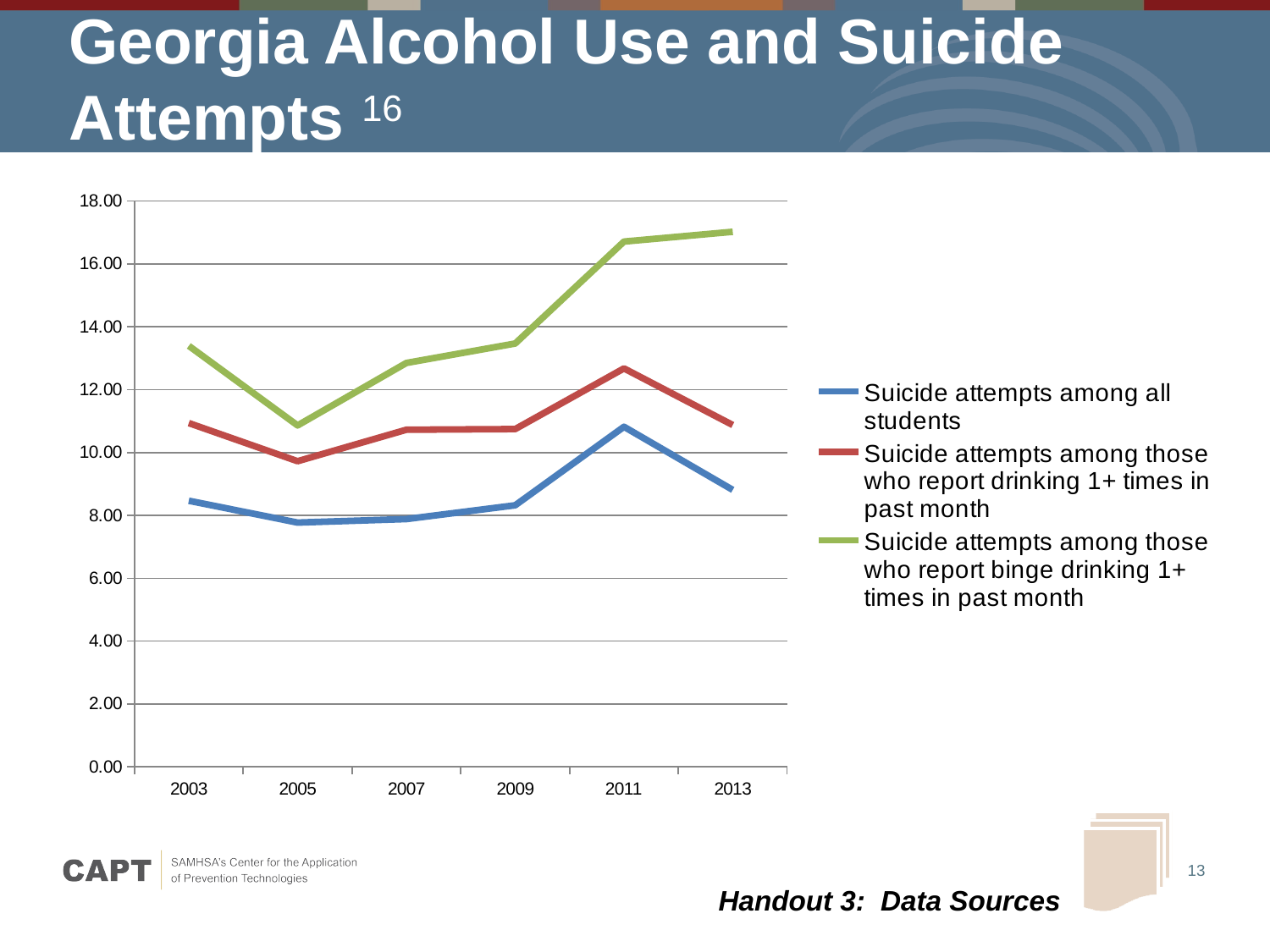

# Georgia Alcohol Use and Suicide Attempts 16

### Chart

| Category | Suicide attempts among all students | Suicide attempts among those who report drinking 1+ times in past month | Suicide attempts among those who report binge drinking 1+ times in past month |
|---|---|---|---|
| 2003 | 8.465900000000007 | 10.9377 | 13.3945 |
| 2005 | 7.7708 | 9.724799999999998 | 10.8628 |
| 2007 | 7.8826 | 10.726 | 12.8503 |
| 2009 | 8.3204 | 10.7477 | 13.4696 |
| 2011 | 10.8208 | 12.6775 | 16.71249999999998 |
| 2013 | 8.8125 | 10.8758 | 17.0238 |
Handout 3:  Data Sources